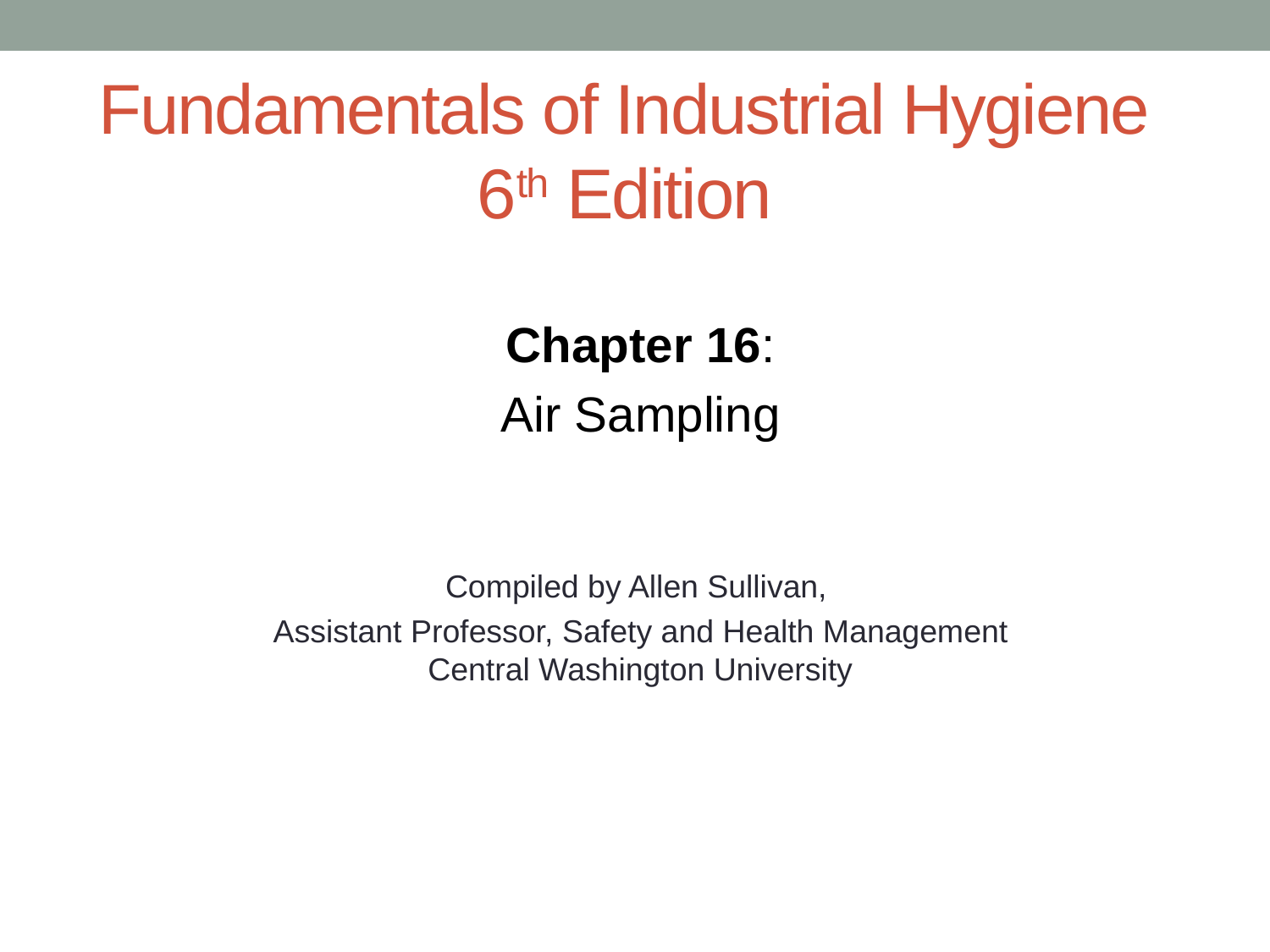

# Fundamentals of Industrial Hygiene 6th Edition
Chapter 16:
Air Sampling

Compiled by Allen Sullivan,
Assistant Professor, Safety and Health Management
Central Washington University